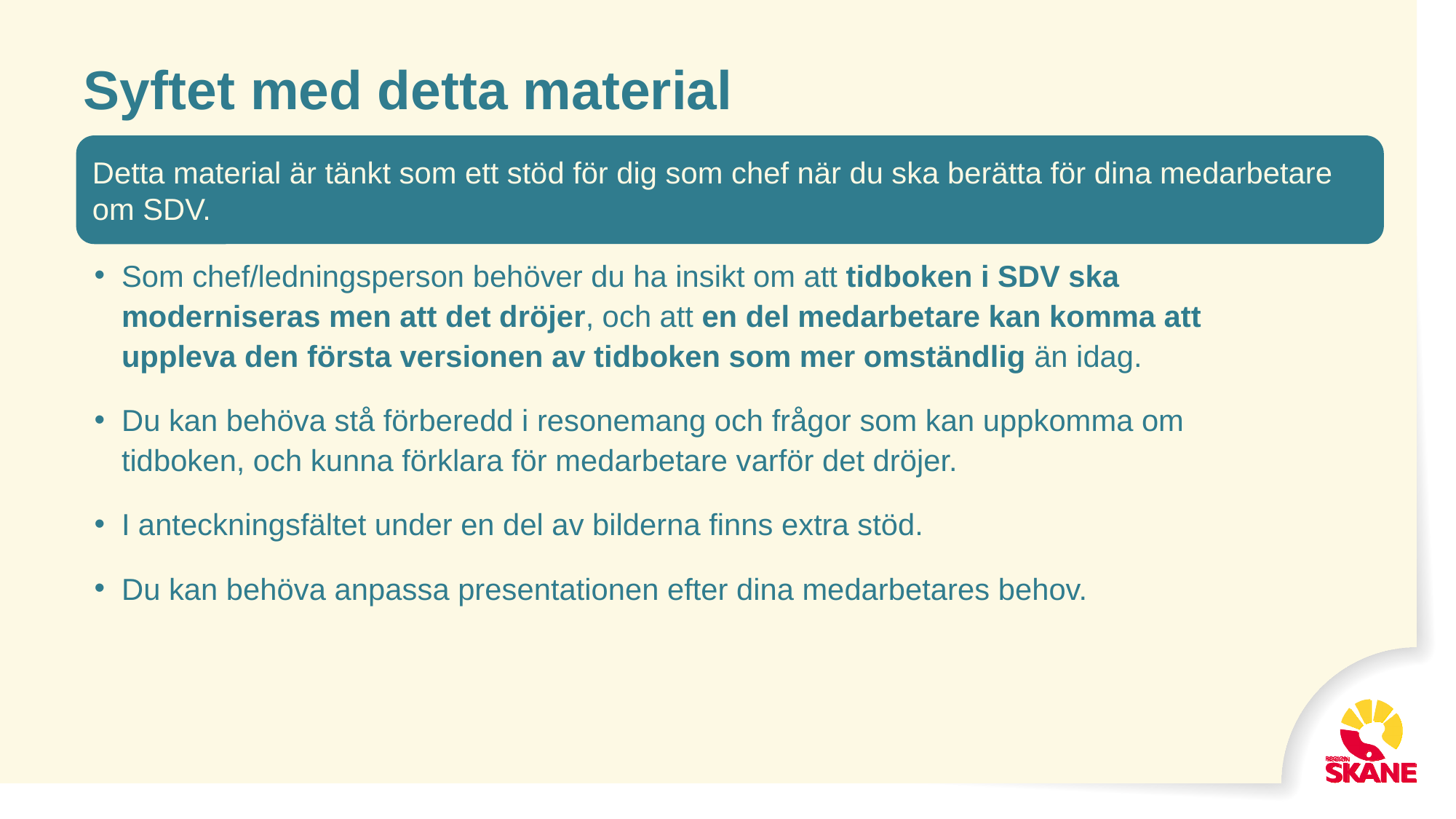

# Syftet med detta material
Detta material är tänkt som ett stöd för dig som chef när du ska berätta för dina medarbetare om SDV.
Som chef/ledningsperson behöver du ha insikt om att tidboken i SDV ska moderniseras men att det dröjer, och att en del medarbetare kan komma att uppleva den första versionen av tidboken som mer omständlig än idag.
Du kan behöva stå förberedd i resonemang och frågor som kan uppkomma om tidboken, och kunna förklara för medarbetare varför det dröjer.
I anteckningsfältet under en del av bilderna finns extra stöd.
Du kan behöva anpassa presentationen efter dina medarbetares behov.